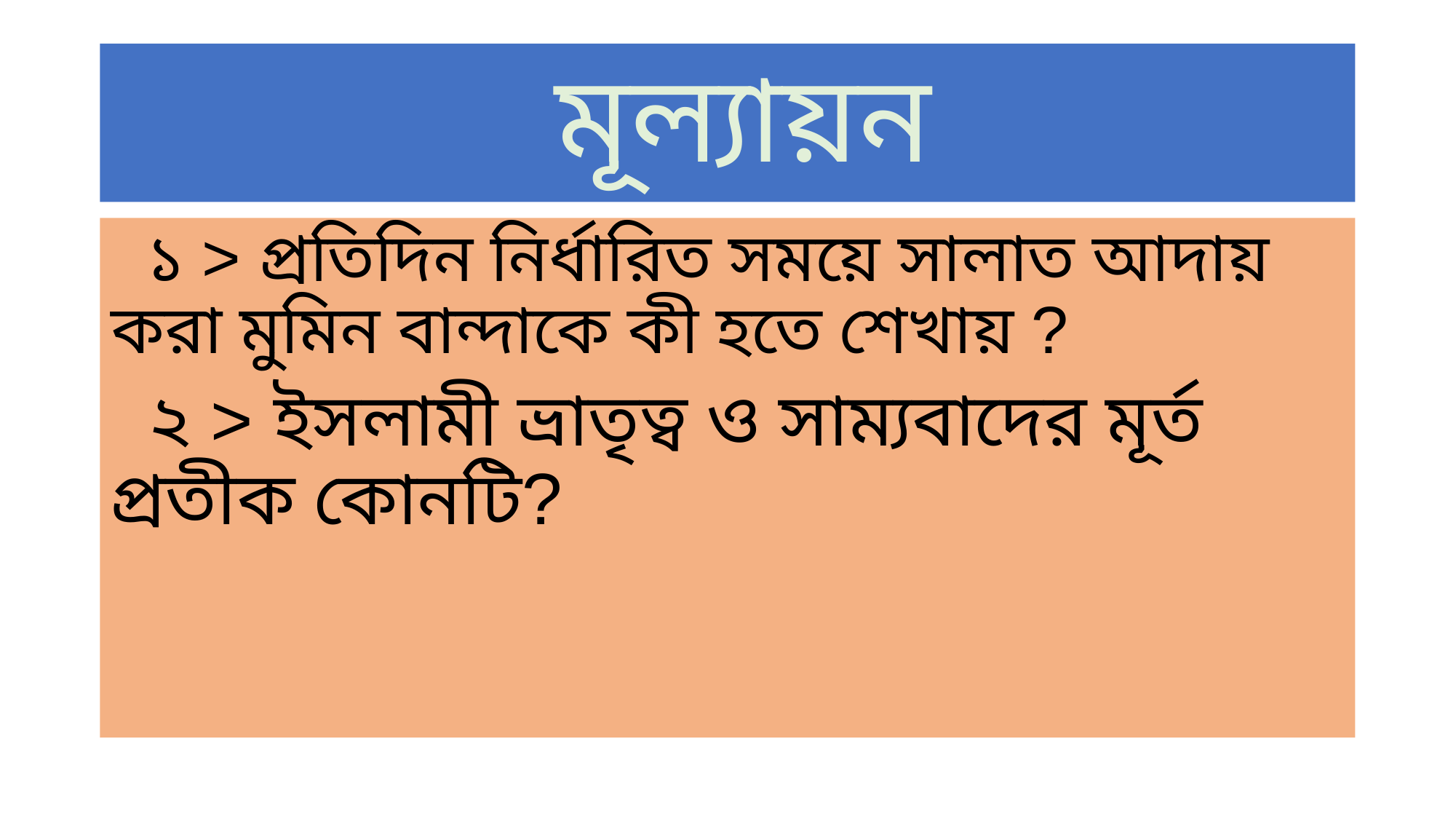

# মূল্যায়ন
  ১ > প্রতিদিন নির্ধারিত সময়ে সালাত আদায় করা মুমিন বান্দাকে কী হতে শেখায় ?
  ২ > ইসলামী ভ্রাতৃত্ব ও সাম্যবাদের মূর্ত প্রতীক কোনটি?